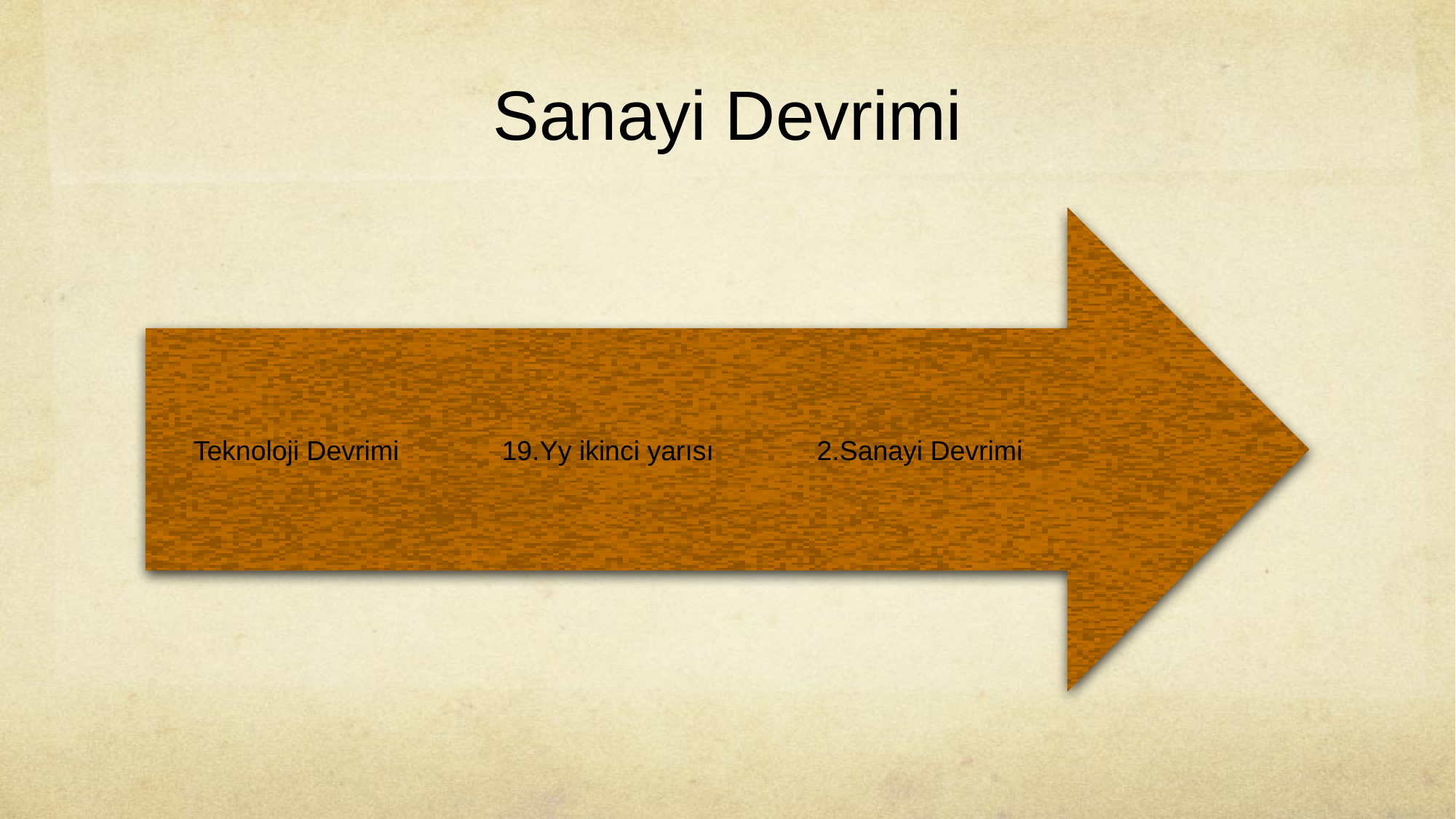

# Sanayi Devrimi
Teknoloji Devrimi
19.Yy ikinci yarısı
2.Sanayi Devrimi